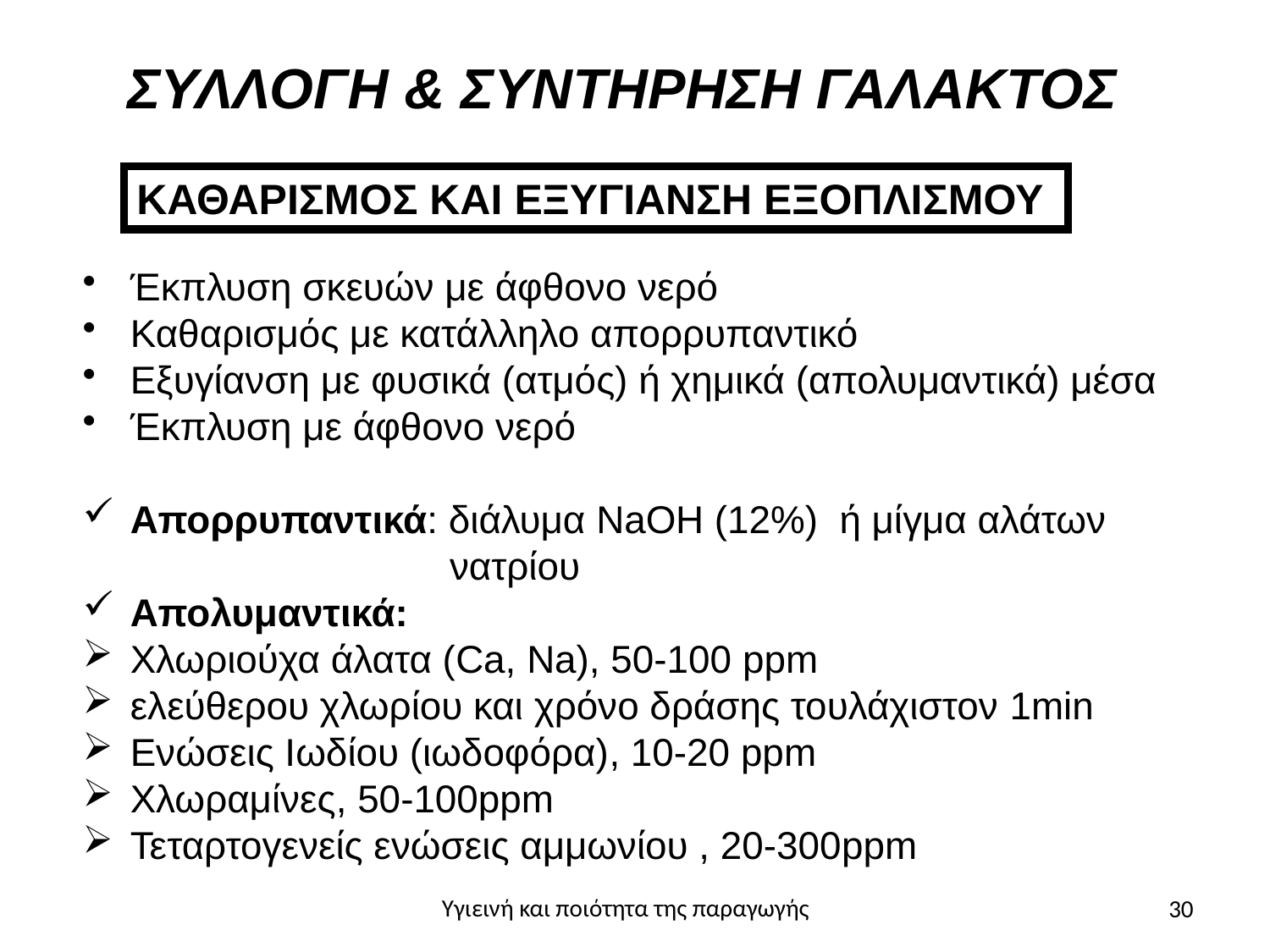

ΣΥΛΛΟΓΗ & ΣΥΝΤΗΡΗΣΗ ΓΑΛΑΚΤΟΣ
ΚΑΘΑΡΙΣΜΟΣ ΚΑΙ ΕΞΥΓΙΑΝΣΗ ΕΞΟΠΛΙΣΜΟΥ
Έκπλυση σκευών με άφθονο νερό
Καθαρισμός με κατάλληλο απορρυπαντικό
Εξυγίανση με φυσικά (ατμός) ή χημικά (απολυμαντικά) μέσα
Έκπλυση με άφθονο νερό

Απορρυπαντικά: διάλυμα NaOH (12%)  ή μίγμα αλάτων
                                  νατρίου
Απολυμαντικά:
Χλωριούχα άλατα (Ca, Na), 50-100 ppm
ελεύθερου χλωρίου και χρόνο δράσης τουλάχιστον 1min
Ενώσεις Ιωδίου (ιωδοφόρα), 10-20 ppm
Χλωραμίνες, 50-100ppm
Τεταρτογενείς ενώσεις αμμωνίου , 20-300ppm
30
Υγιεινή και ποιότητα της παραγωγής